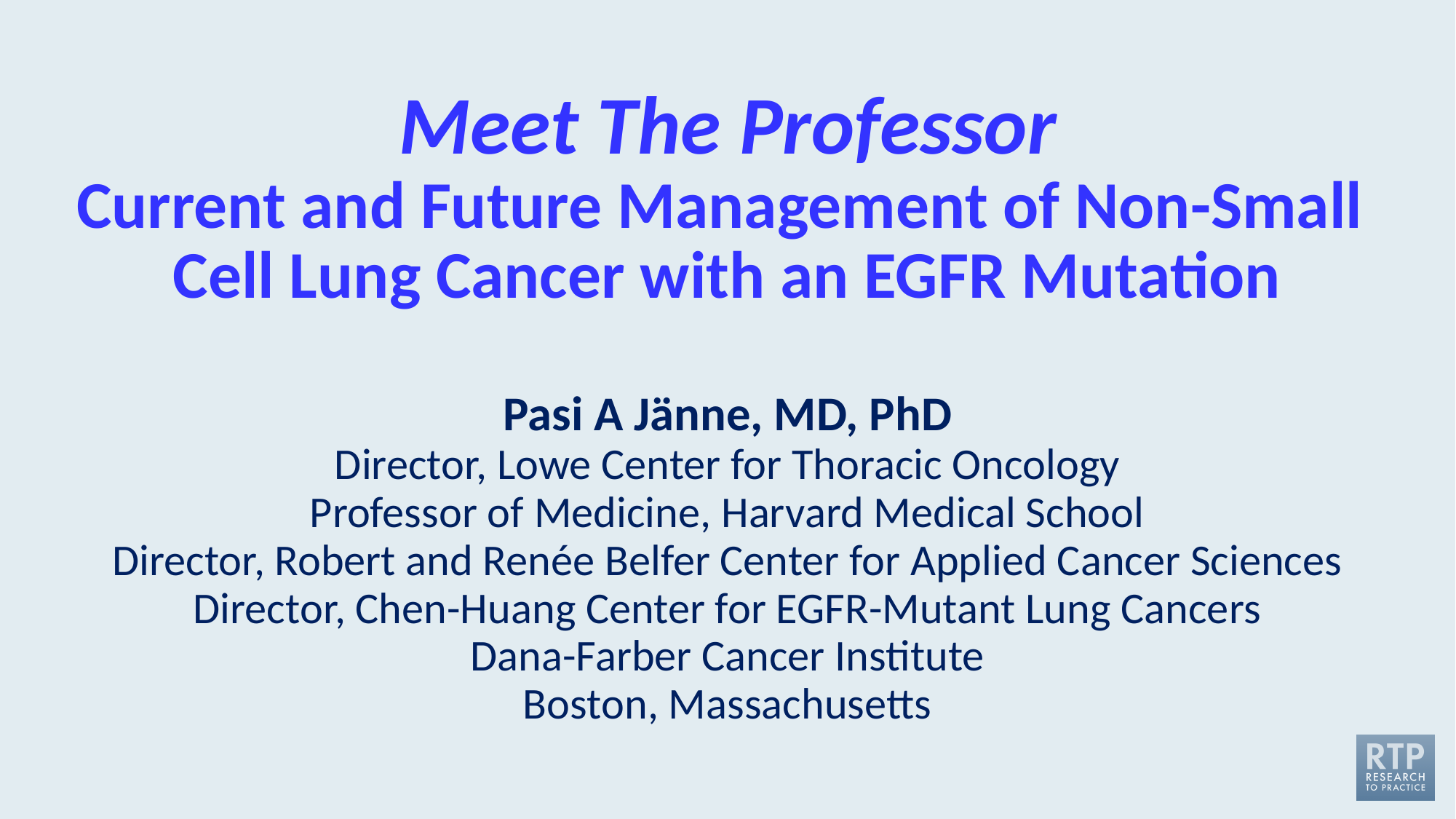

# Meet The Professor Current and Future Management of Non-Small Cell Lung Cancer with an EGFR Mutation
Pasi A Jänne, MD, PhD
Director, Lowe Center for Thoracic Oncology
Professor of Medicine, Harvard Medical School
Director, Robert and Renée Belfer Center for Applied Cancer Sciences
Director, Chen-Huang Center for EGFR-Mutant Lung Cancers
Dana-Farber Cancer Institute
Boston, Massachusetts